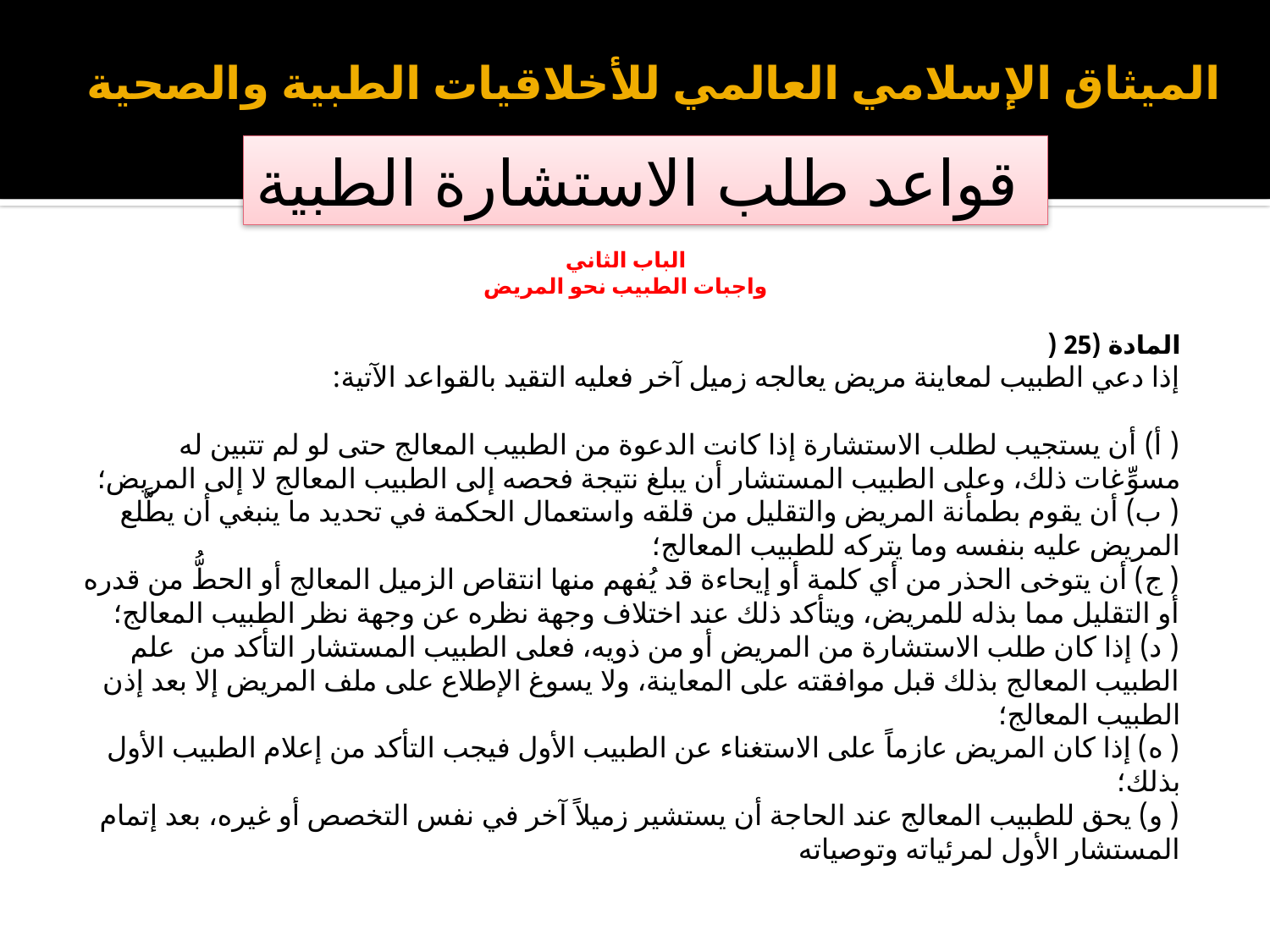

# الميثاق الإسلامي العالمي للأخلاقيات الطبية والصحية
قواعد طلب الاستشارة الطبية

الباب الثاني
واجبات الطبيب نحو المريض

المادة (25 (
إذا دعي الطبيب لمعاينة مريض يعالجه زميل آخر فعليه التقيد بالقواعد الآتية:

( أ) أن يستجيب لطلب الاستشارة إذا كانت الدعوة من الطبيب المعالج حتى لو لم تتبين له مسوِّغات ذلك، وعلى الطبيب المستشار أن يبلغ نتيجة فحصه إلى الطبيب المعالج لا إلى المريض؛
( ب) أن يقوم بطمأنة المريض والتقليل من قلقه واستعمال الحكمة في تحديد ما ينبغي أن يطَّلع المريض عليه بنفسه وما يتركه للطبيب المعالج؛
( ج) أن يتوخى الحذر من أي كلمة أو إيحاءة قد يُفهم منها انتقاص الزميل المعالج أو الحطُّ من قدره أو التقليل مما بذله للمريض، ويتأكد ذلك عند اختلاف وجهة نظره عن وجهة نظر الطبيب المعالج؛
( د) إذا كان طلب الاستشارة من المريض أو من ذويه، فعلى الطبيب المستشار التأكد من  علم الطبيب المعالج بذلك قبل موافقته على المعاينة، ولا يسوغ الإطلاع على ملف المريض إلا بعد إذن الطبيب المعالج؛
( ه) إذا كان المريض عازماً على الاستغناء عن الطبيب الأول فيجب التأكد من إعلام الطبيب الأول بذلك؛
( و) يحق للطبيب المعالج عند الحاجة أن يستشير زميلاً آخر في نفس التخصص أو غيره، بعد إتمام المستشار الأول لمرئياته وتوصياته